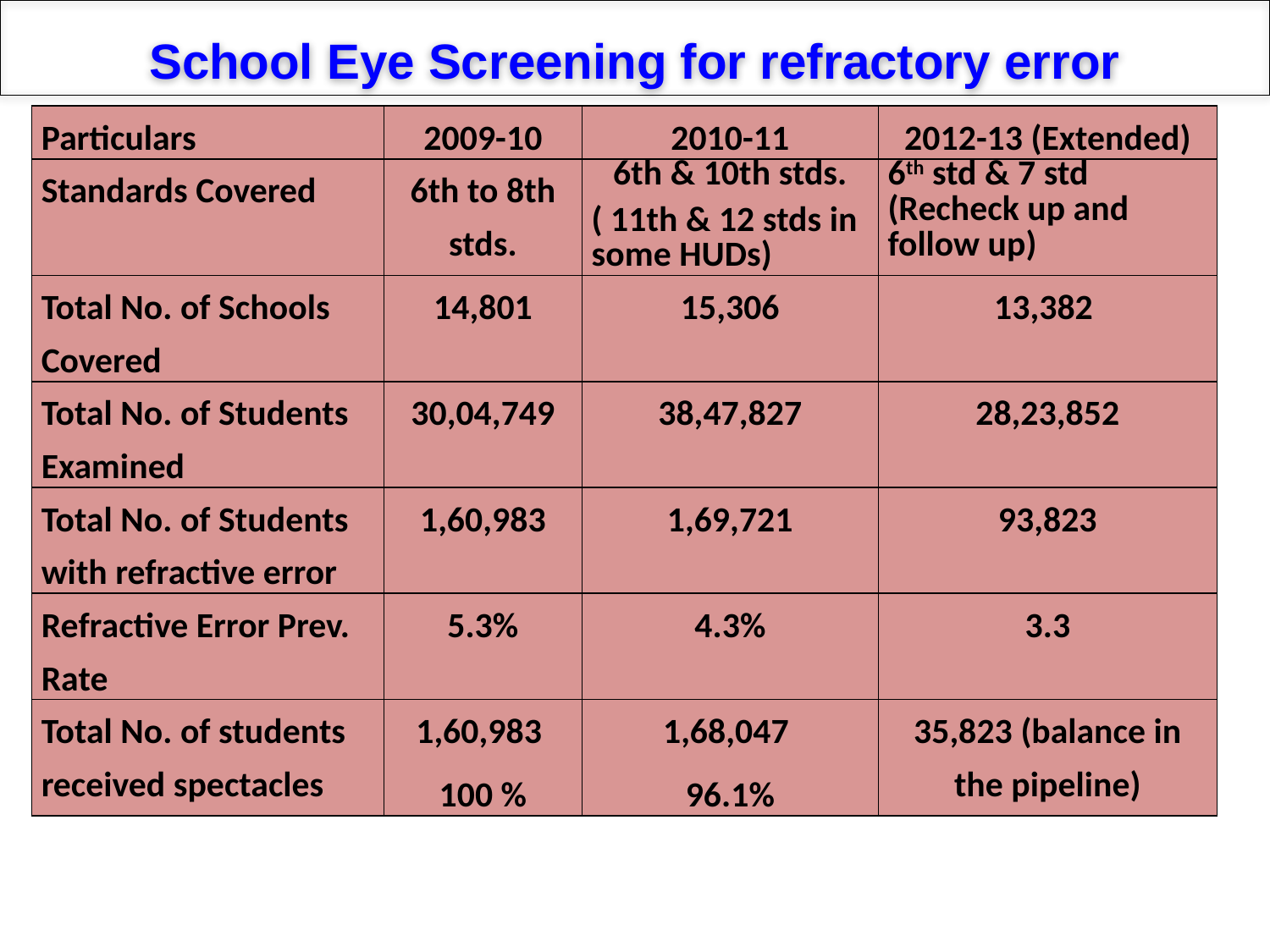

School Eye Screening for refractory error
| Particulars | 2009-10 | 2010-11 | 2012-13 (Extended) |
| --- | --- | --- | --- |
| Standards Covered | 6th to 8th stds. | 6th & 10th stds. ( 11th & 12 stds in some HUDs) | 6th std & 7 std (Recheck up and follow up) |
| Total No. of Schools Covered | 14,801 | 15,306 | 13,382 |
| Total No. of Students Examined | 30,04,749 | 38,47,827 | 28,23,852 |
| Total No. of Students with refractive error | 1,60,983 | 1,69,721 | 93,823 |
| Refractive Error Prev. Rate | 5.3% | 4.3% | 3.3 |
| Total No. of students received spectacles | 1,60,983 100 % | 1,68,047 96.1% | 35,823 (balance in the pipeline) |